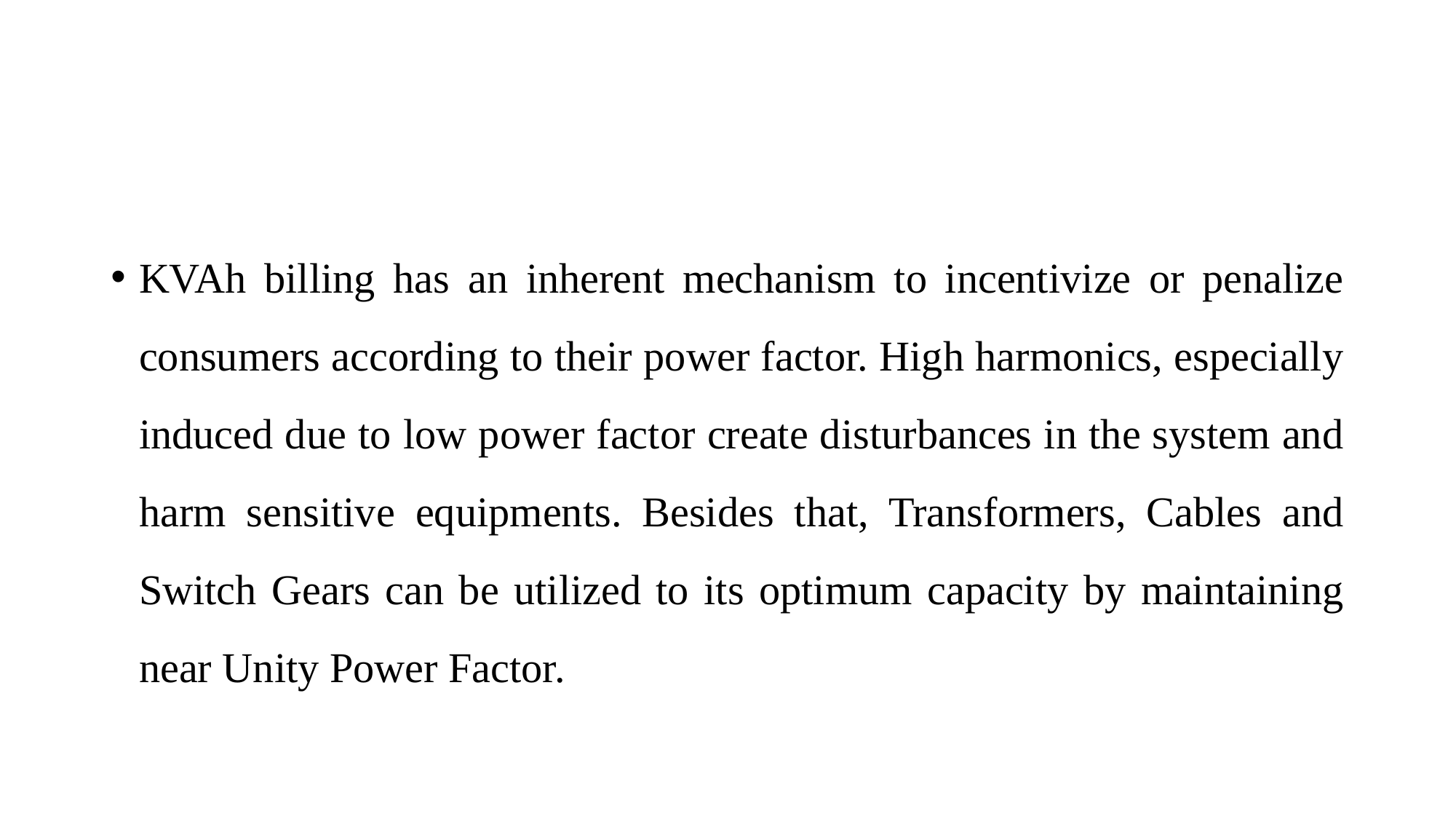

#
KVAh billing has an inherent mechanism to incentivize or penalize consumers according to their power factor. High harmonics, especially induced due to low power factor create disturbances in the system and harm sensitive equipments. Besides that, Transformers, Cables and Switch Gears can be utilized to its optimum capacity by maintaining near Unity Power Factor.